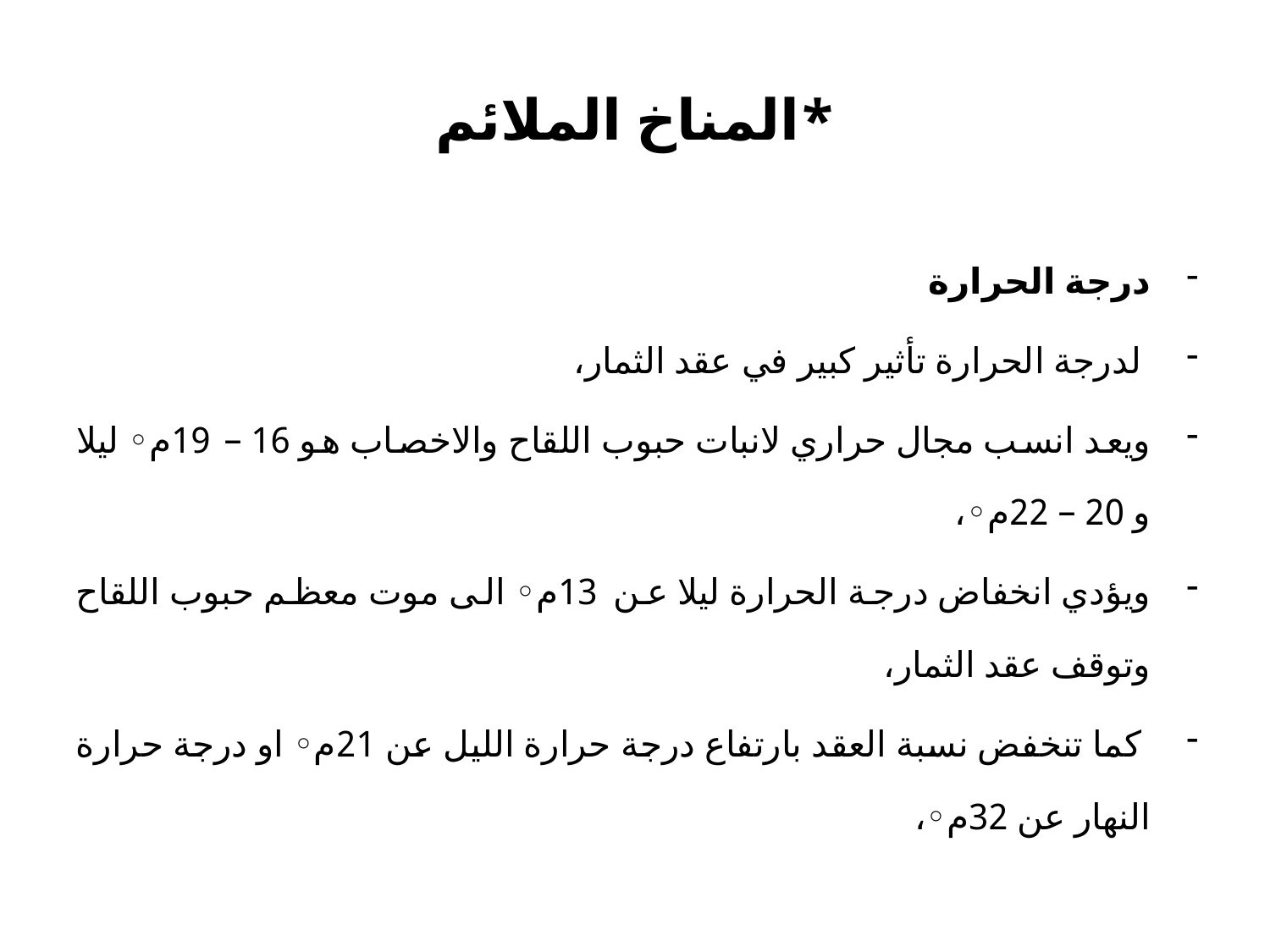

# *المناخ الملائم
درجة الحرارة
 لدرجة الحرارة تأثير كبير في عقد الثمار،
ويعد انسب مجال حراري لانبات حبوب اللقاح والاخصاب هو 16 – 19م◦ ليلا و 20 – 22م◦،
ويؤدي انخفاض درجة الحرارة ليلا عن 13م◦ الى موت معظم حبوب اللقاح وتوقف عقد الثمار،
 كما تنخفض نسبة العقد بارتفاع درجة حرارة الليل عن 21م◦ او درجة حرارة النهار عن 32م◦،